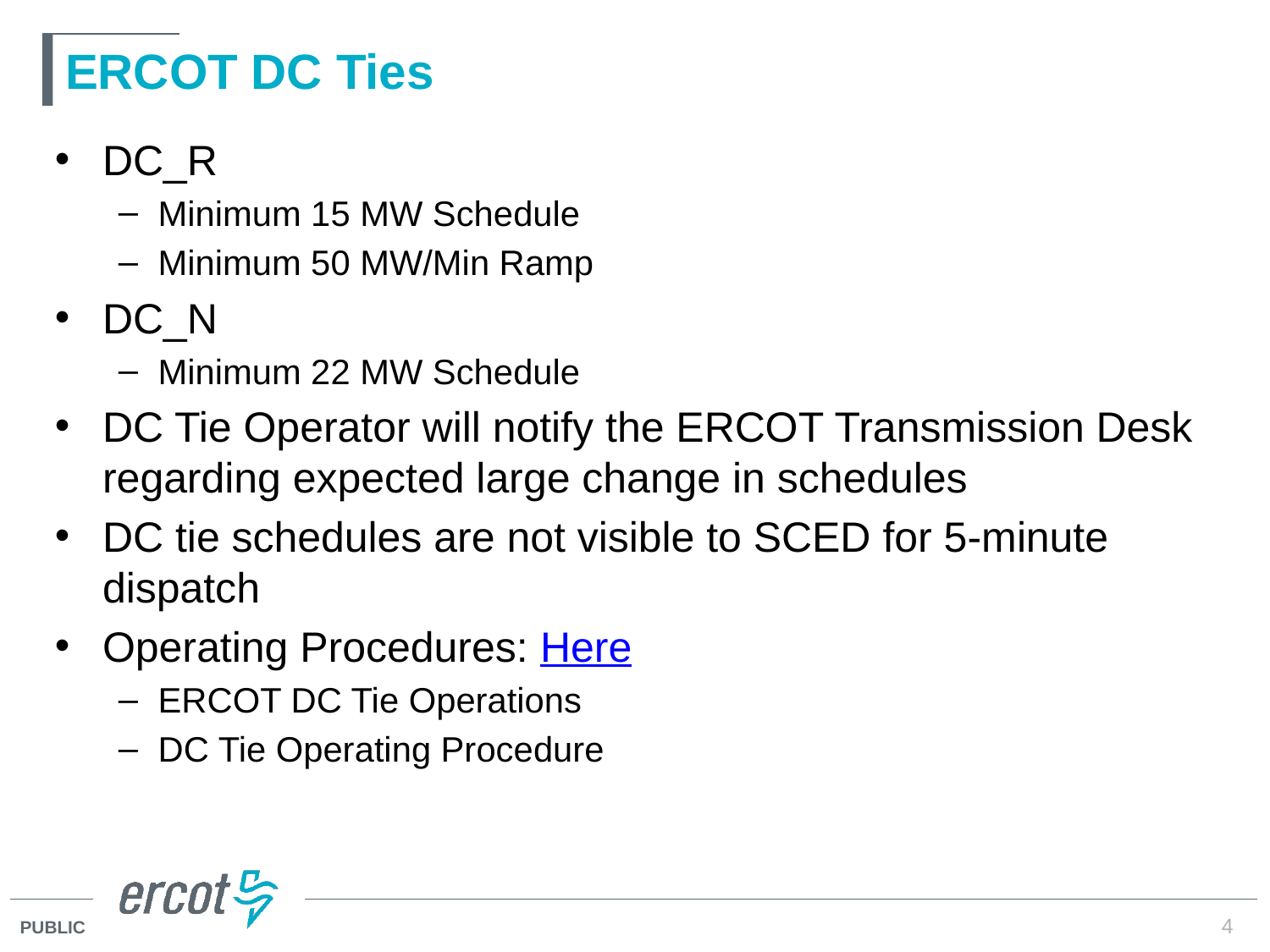

# ERCOT DC Ties
DC_R
Minimum 15 MW Schedule
Minimum 50 MW/Min Ramp
DC_N
Minimum 22 MW Schedule
DC Tie Operator will notify the ERCOT Transmission Desk regarding expected large change in schedules
DC tie schedules are not visible to SCED for 5-minute dispatch
Operating Procedures: Here
ERCOT DC Tie Operations
DC Tie Operating Procedure
4